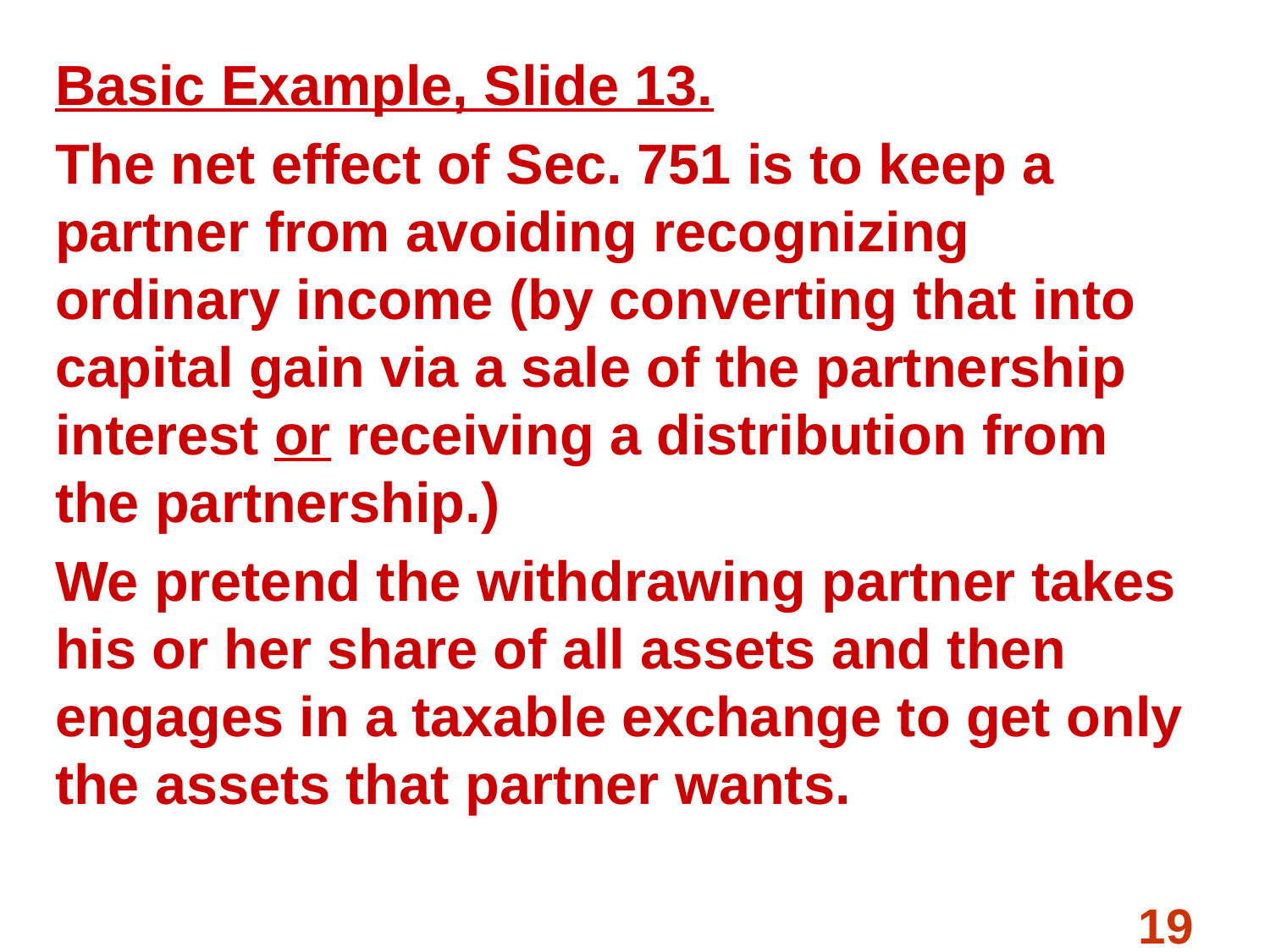

#
Basic Example, Slide 13.
The net effect of Sec. 751 is to keep a partner from avoiding recognizing ordinary income (by converting that into capital gain via a sale of the partnership interest or receiving a distribution from the partnership.)
We pretend the withdrawing partner takes his or her share of all assets and then engages in a taxable exchange to get only the assets that partner wants.
19